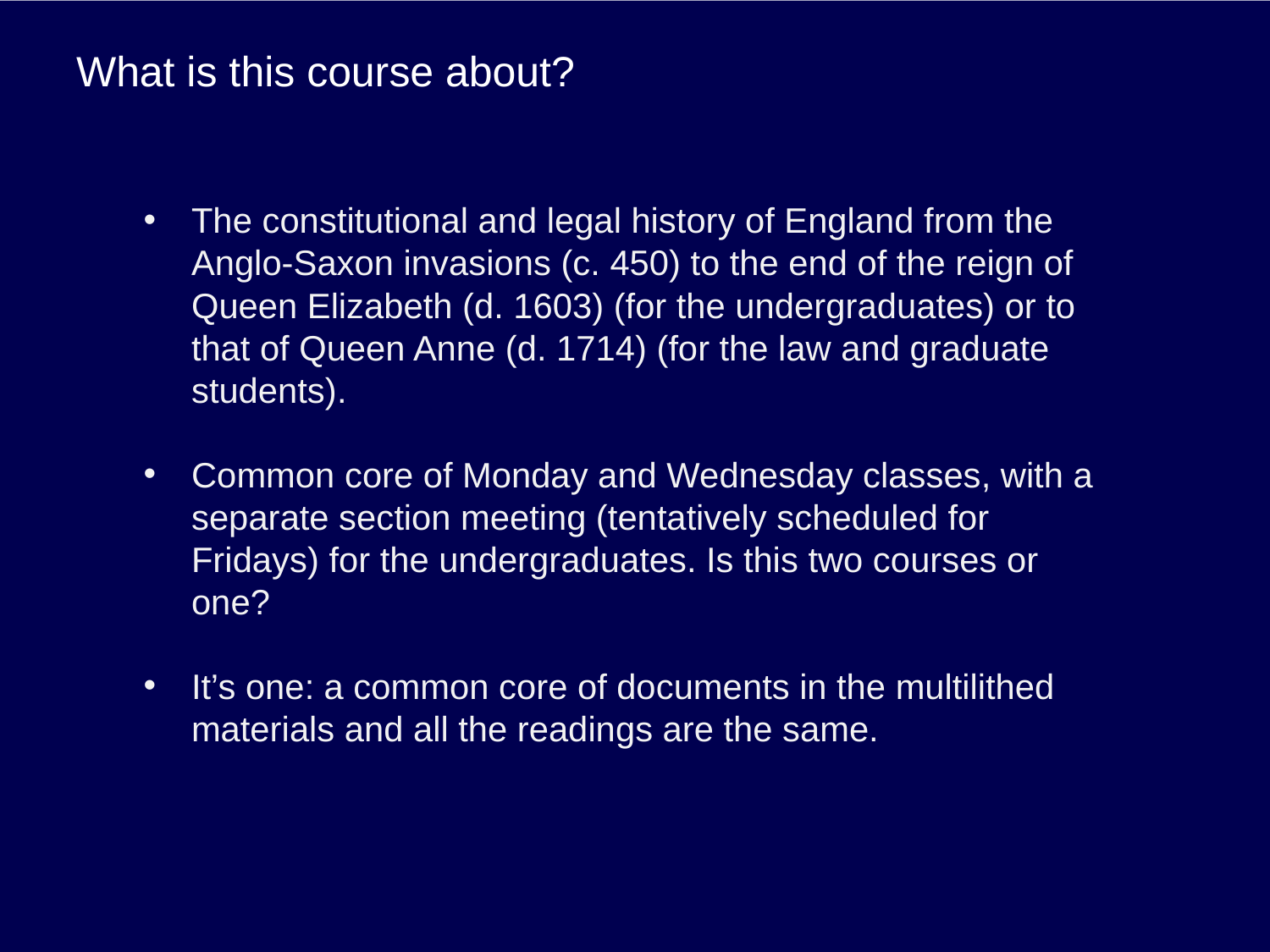

# What is this course about?
The constitutional and legal history of England from the Anglo-Saxon invasions (c. 450) to the end of the reign of Queen Elizabeth (d. 1603) (for the undergraduates) or to that of Queen Anne (d. 1714) (for the law and graduate students).

Common core of Monday and Wednesday classes, with a separate section meeting (tentatively scheduled for Fridays) for the undergraduates. Is this two courses or one?

It’s one: a common core of documents in the multilithed materials and all the readings are the same.